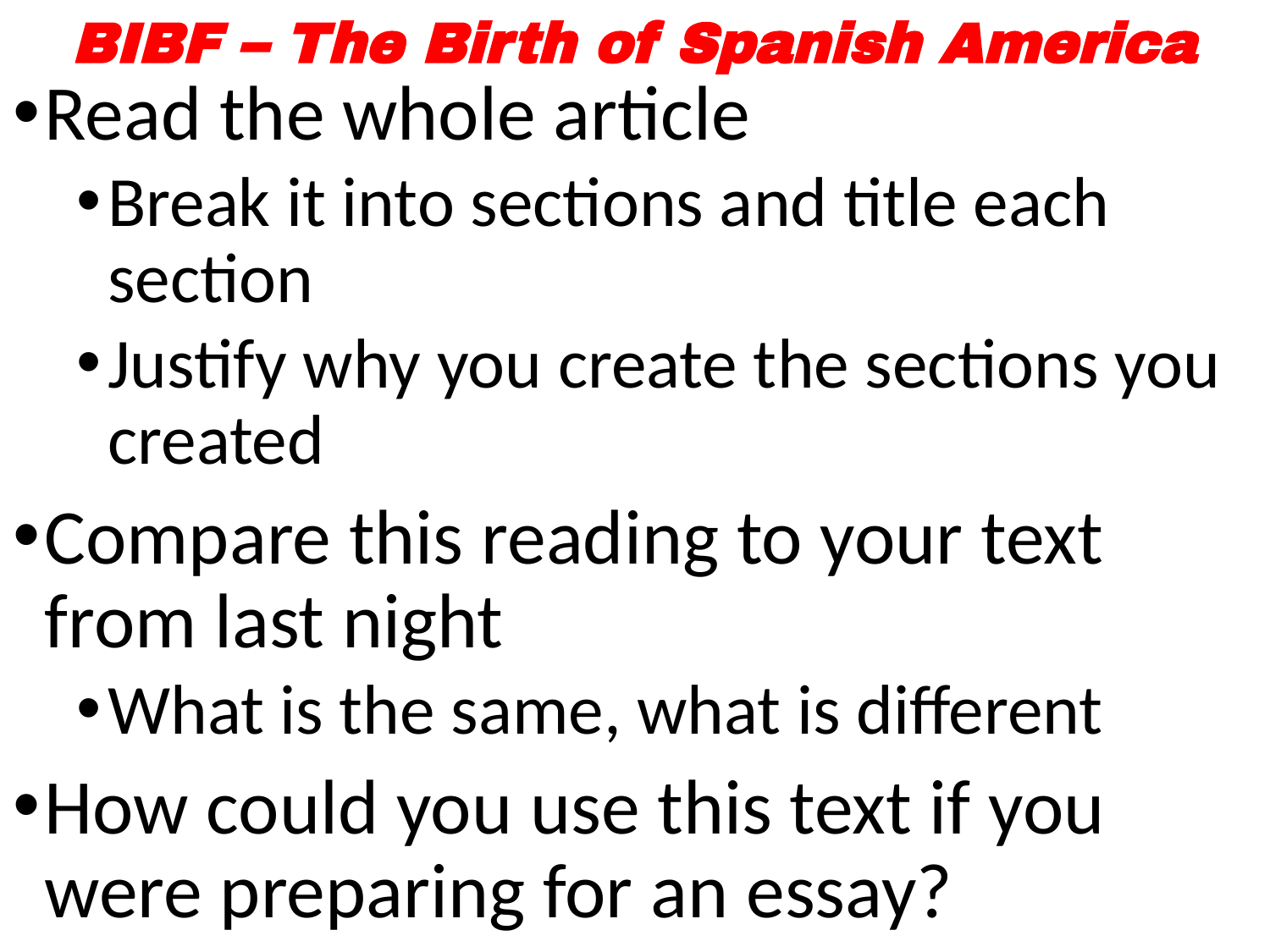

# BIBF – The Birth of Spanish America
Read the whole article
Break it into sections and title each section
Justify why you create the sections you created
Compare this reading to your text from last night
What is the same, what is different
How could you use this text if you were preparing for an essay?